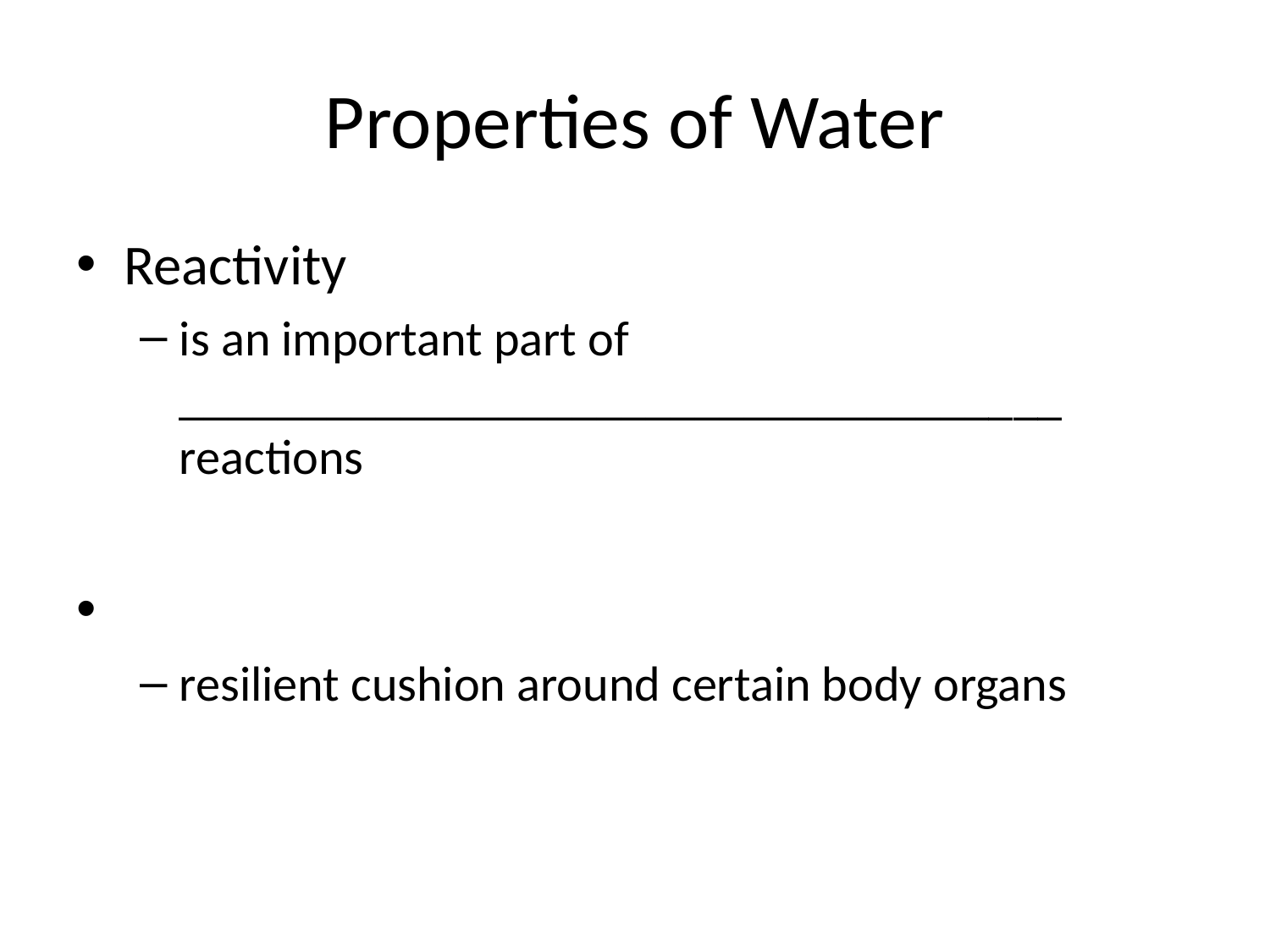

# Properties of Water
Reactivity
is an important part of ____________________________________ reactions

resilient cushion around certain body organs